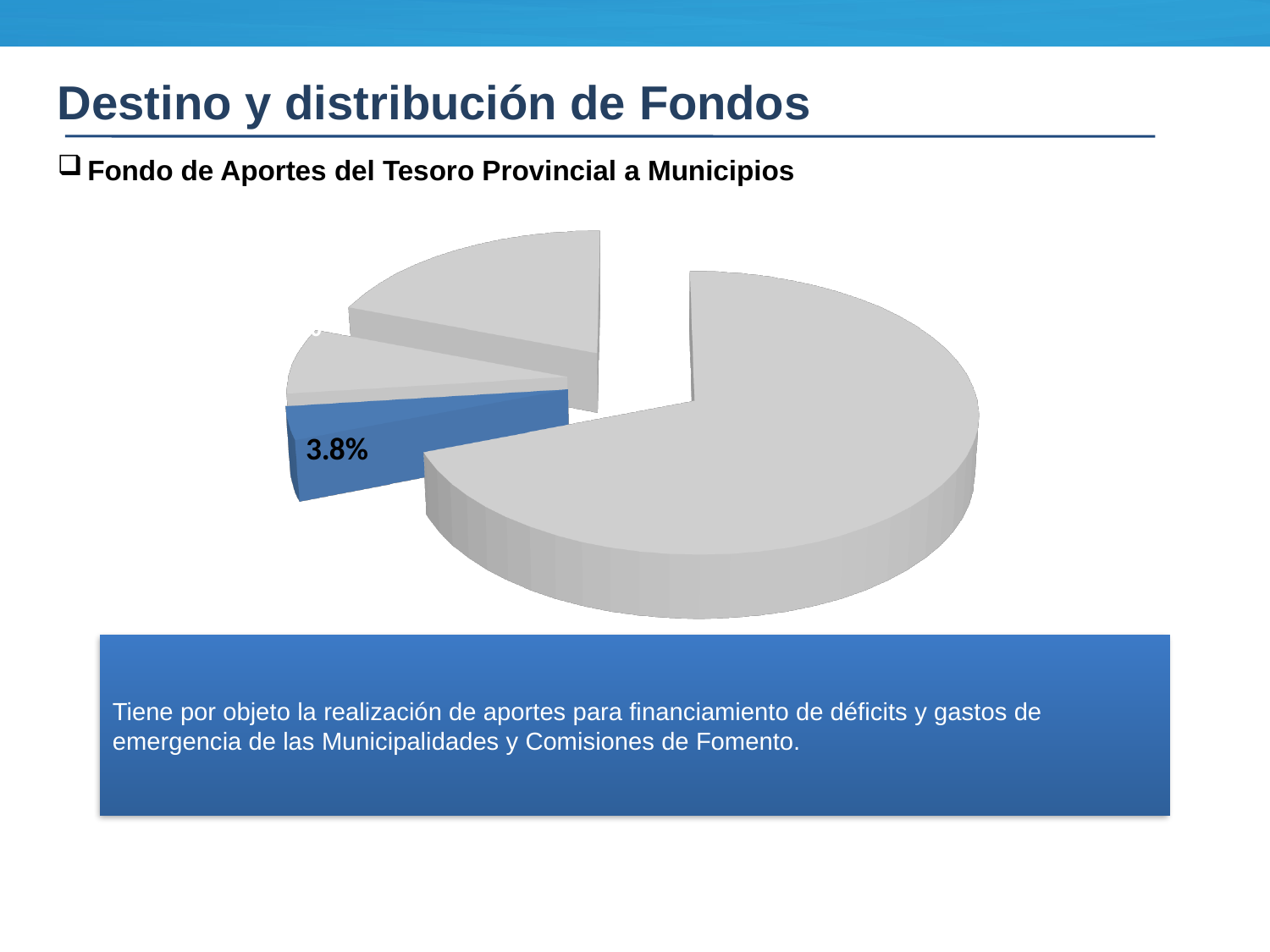

Destino y distribución de Fondos

Fondo de Aportes del Tesoro Provincial a Municipios

[unsupported chart]

Tiene por objeto la realización de aportes para financiamiento de déficits y gastos de emergencia de las Municipalidades y Comisiones de Fomento.